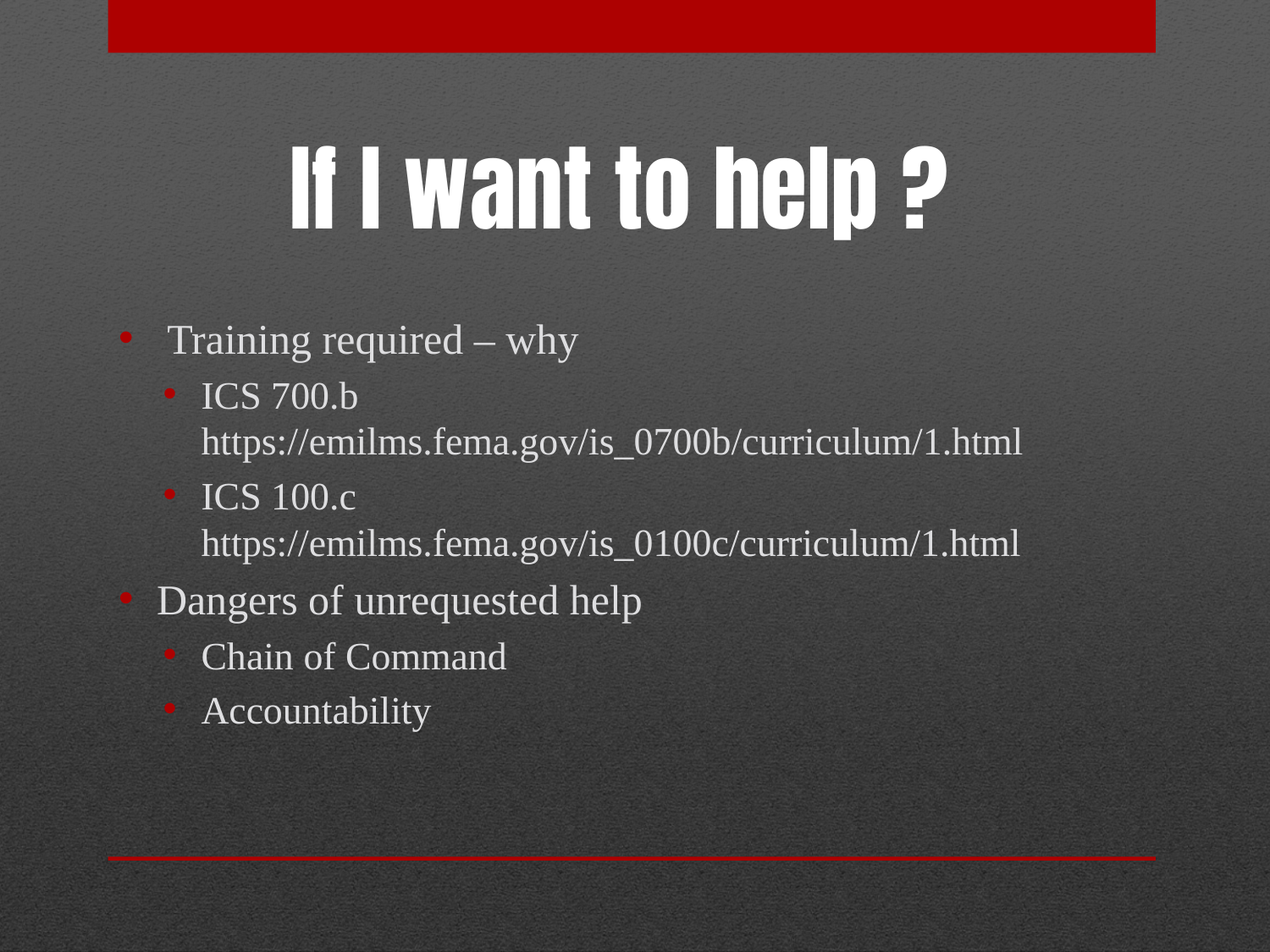

# If I want to help ?

 Training required – why
ICS 700.b  https://emilms.fema.gov/is_0700b/curriculum/1.html
ICS 100.c https://emilms.fema.gov/is_0100c/curriculum/1.html
Dangers of unrequested help
Chain of Command
Accountability